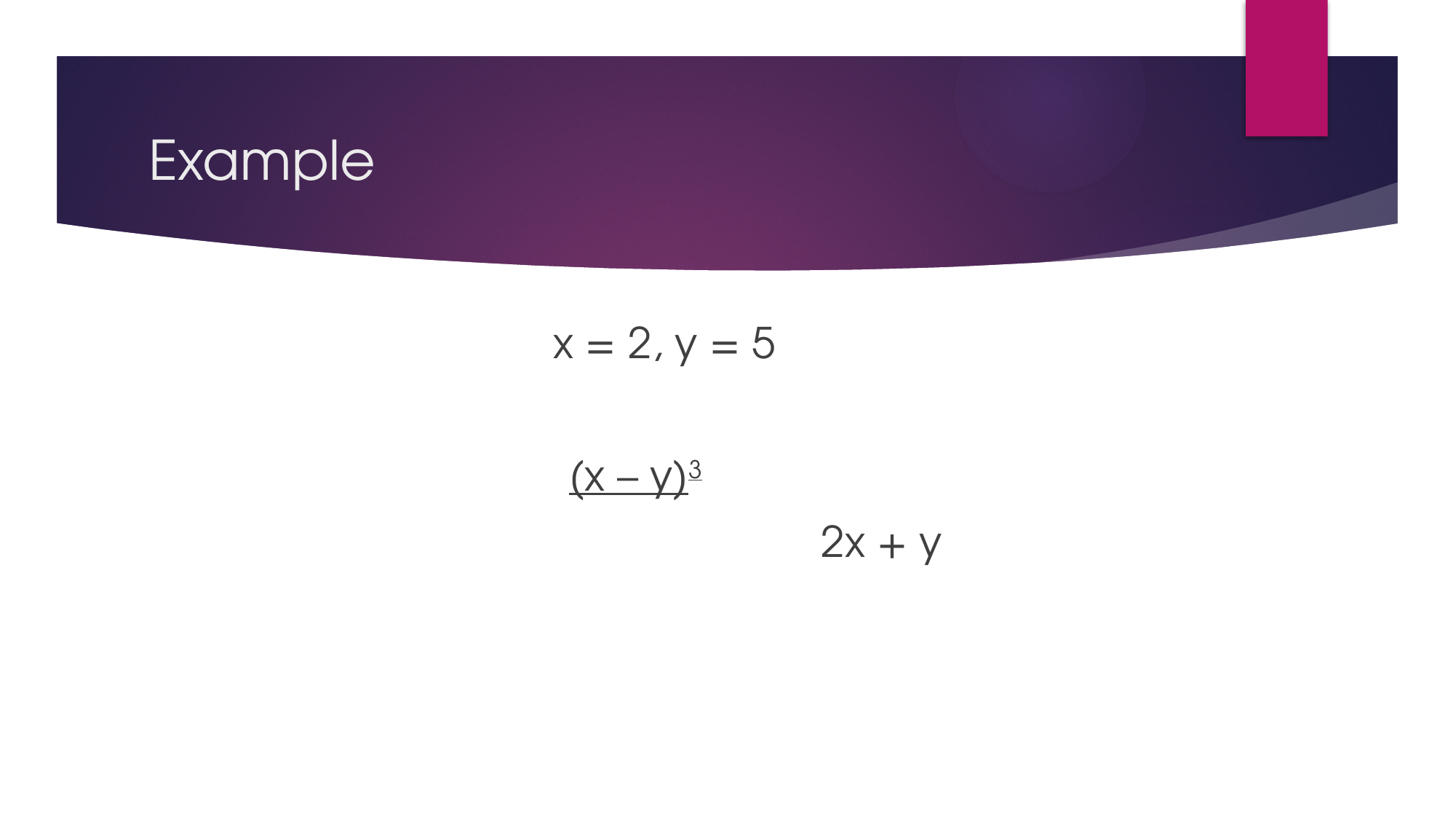

# Example
x = 2, y = 5

(x – y)3
					                             2x + y